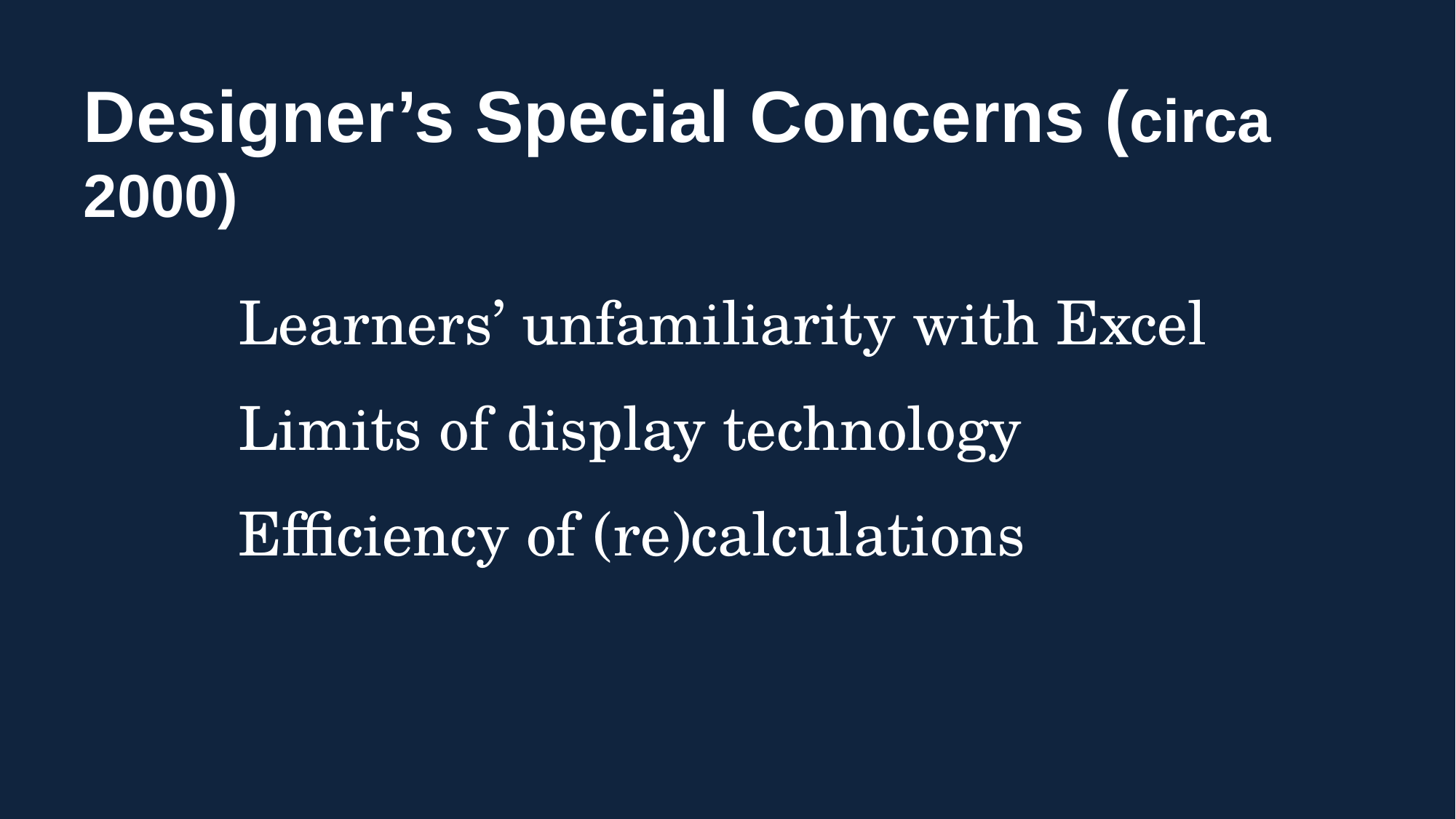

Designer’s Special Concerns (circa 2000)
Learners’ unfamiliarity with Excel
Limits of display technology
Efficiency of (re)calculations